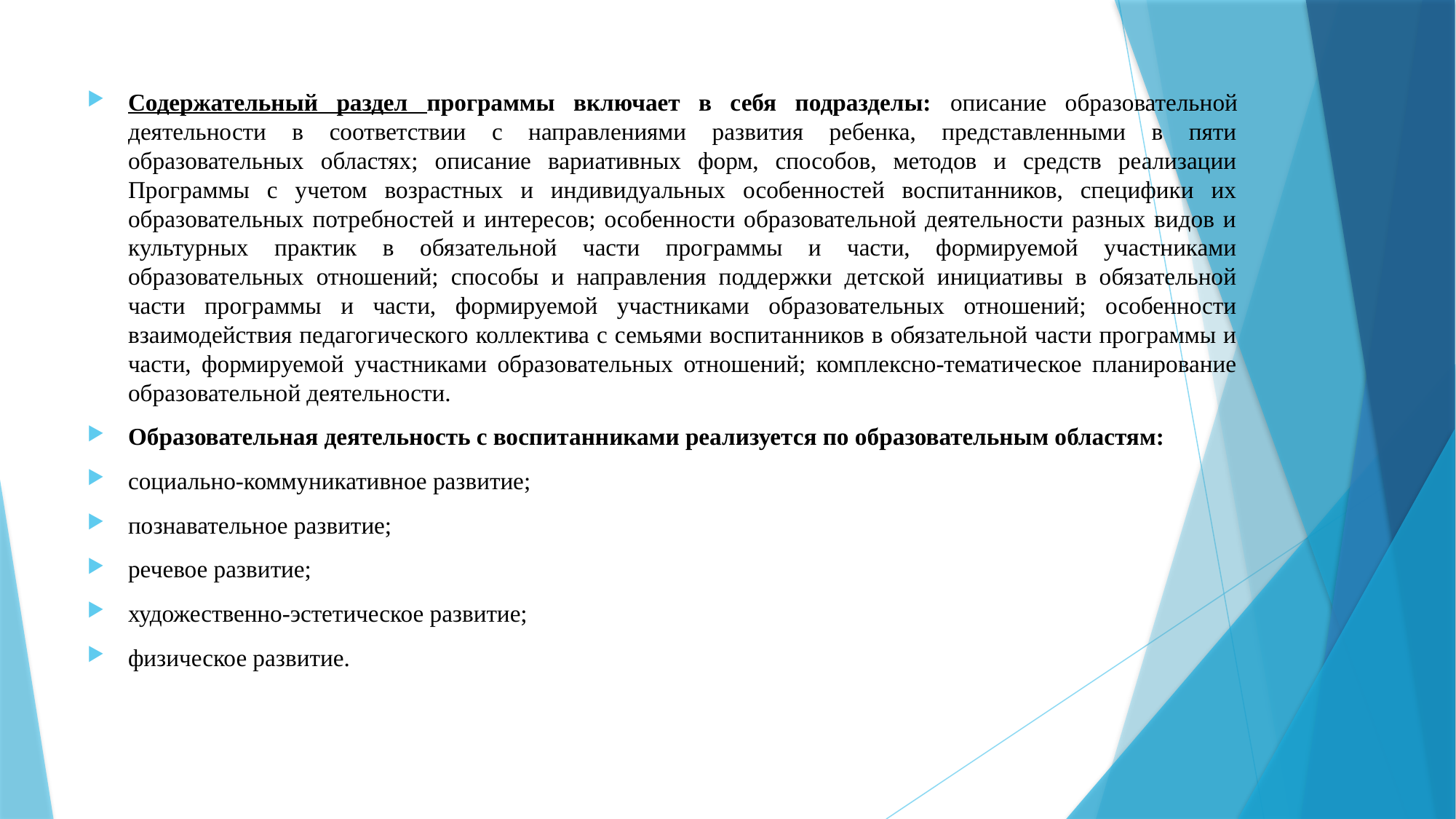

Содержательный раздел программы включает в себя подразделы: описание образовательной деятельности в соответствии с направлениями развития ребенка, представленными в пяти образовательных областях; описание вариативных форм, способов, методов и средств реализации Программы с учетом возрастных и индивидуальных особенностей воспитанников, специфики их образовательных потребностей и интересов; особенности образовательной деятельности разных видов и культурных практик в обязательной части программы и части, формируемой участниками образовательных отношений; способы и направления поддержки детской инициативы в обязательной части программы и части, формируемой участниками образовательных отношений; особенности взаимодействия педагогического коллектива с семьями воспитанников в обязательной части программы и части, формируемой участниками образовательных отношений; комплексно-тематическое планирование образовательной деятельности.
Образовательная деятельность с воспитанниками реализуется по образовательным областям:
социально-коммуникативное развитие;
познавательное развитие;
речевое развитие;
художественно-эстетическое развитие;
физическое развитие.